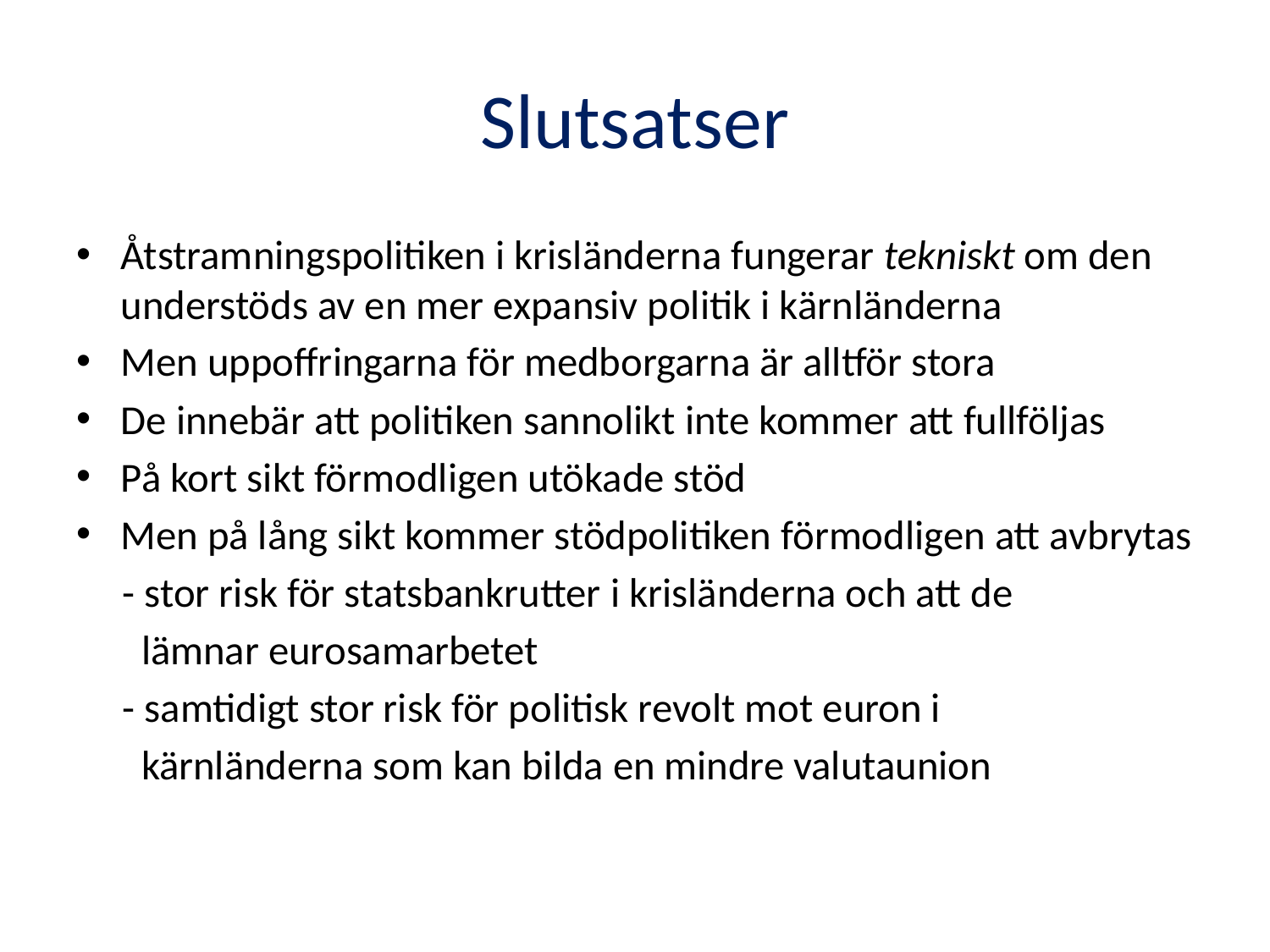

# Slutsatser
Åtstramningspolitiken i krisländerna fungerar tekniskt om den understöds av en mer expansiv politik i kärnländerna
Men uppoffringarna för medborgarna är alltför stora
De innebär att politiken sannolikt inte kommer att fullföljas
På kort sikt förmodligen utökade stöd
Men på lång sikt kommer stödpolitiken förmodligen att avbrytas
     - stor risk för statsbankrutter i krisländerna och att de
       lämnar eurosamarbetet
     - samtidigt stor risk för politisk revolt mot euron i
       kärnländerna som kan bilda en mindre valutaunion